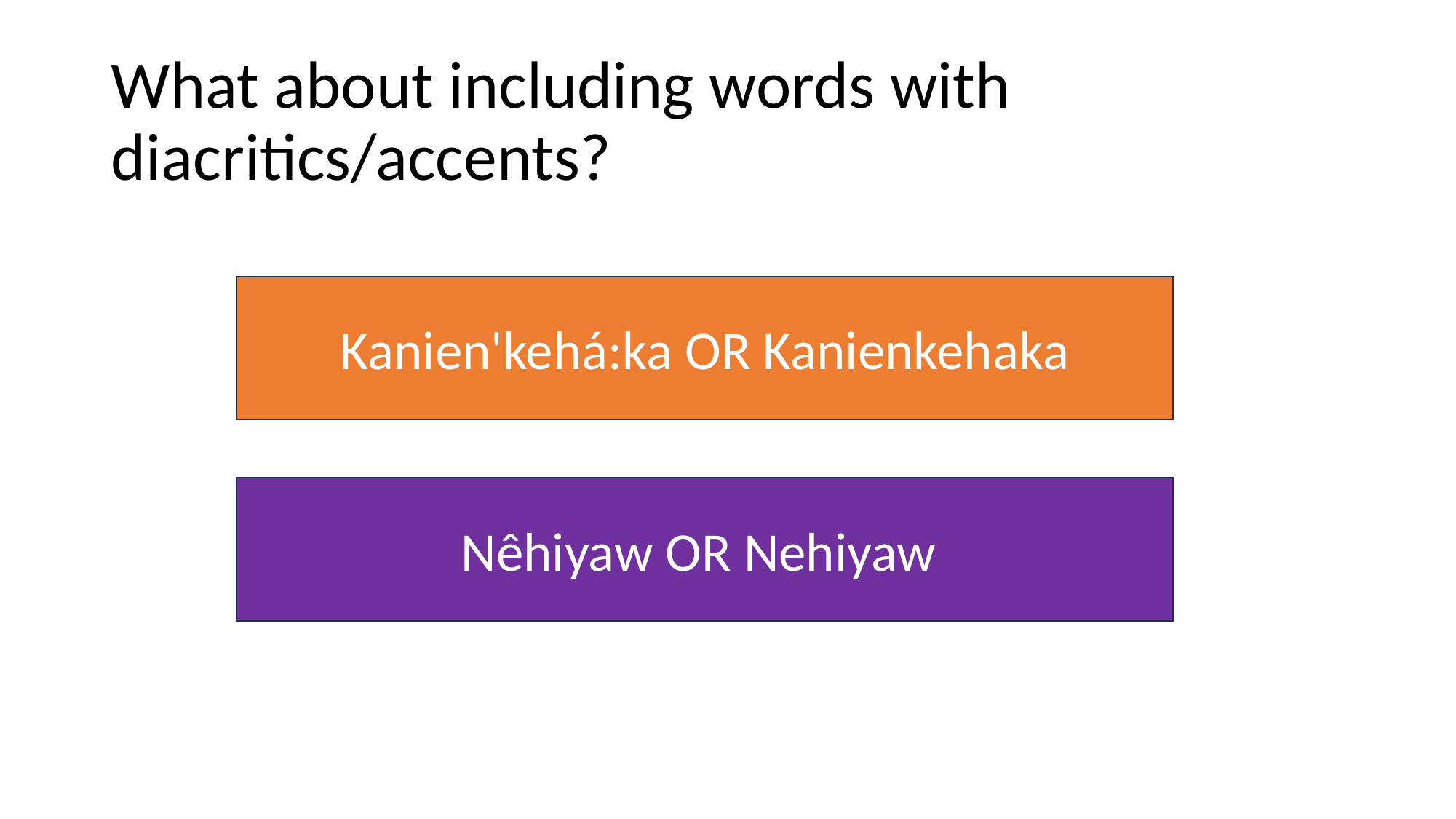

# What about including words with diacritics/accents?

Kanien'kehá:ka OR Kanienkehaka
Nêhiyaw OR Nehiyaw